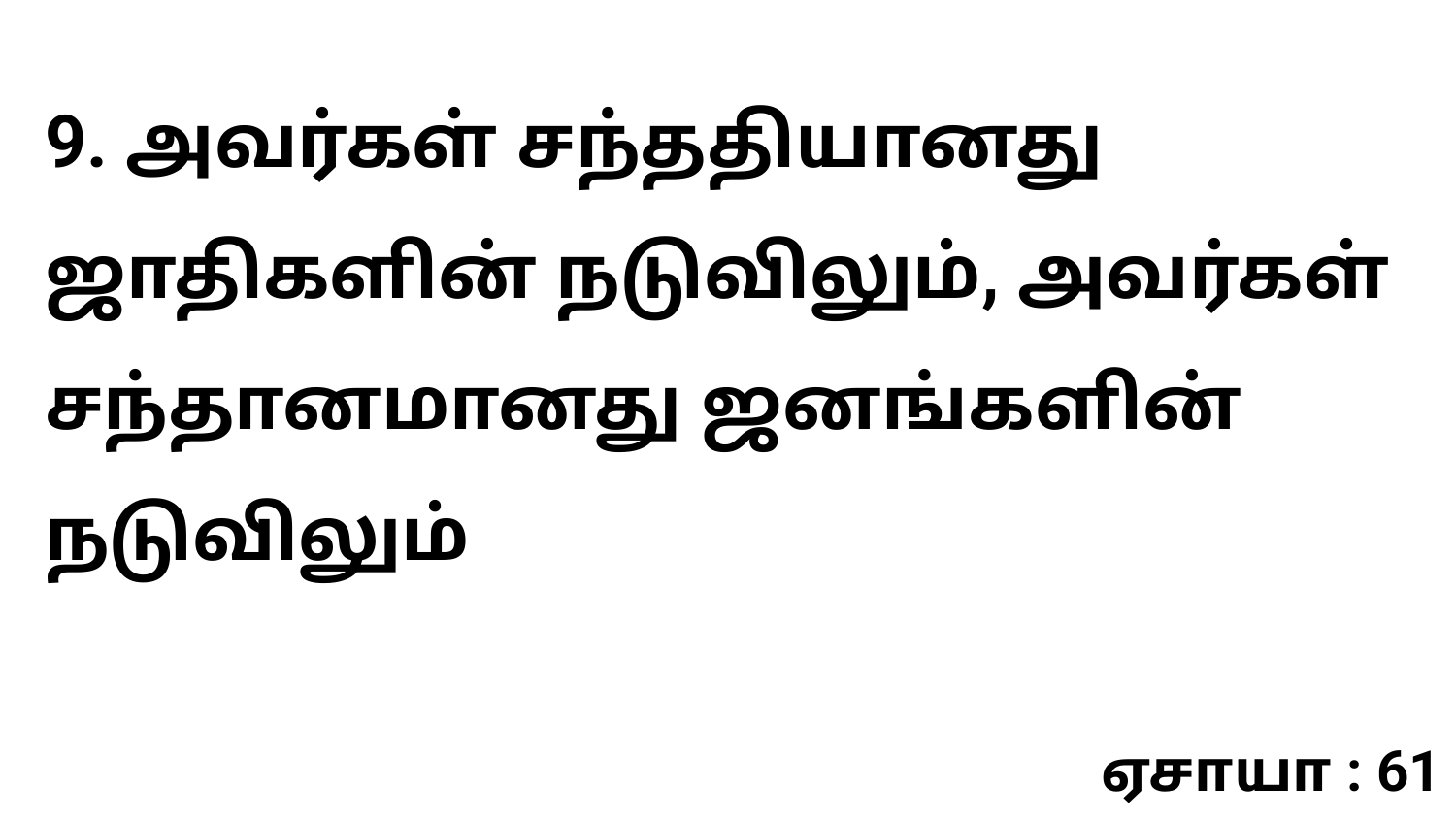

9. அவர்கள் சந்ததியானது ஜாதிகளின் நடுவிலும், அவர்கள் சந்தானமானது ஜனங்களின் நடுவிலும்
ஏசாயா : 61